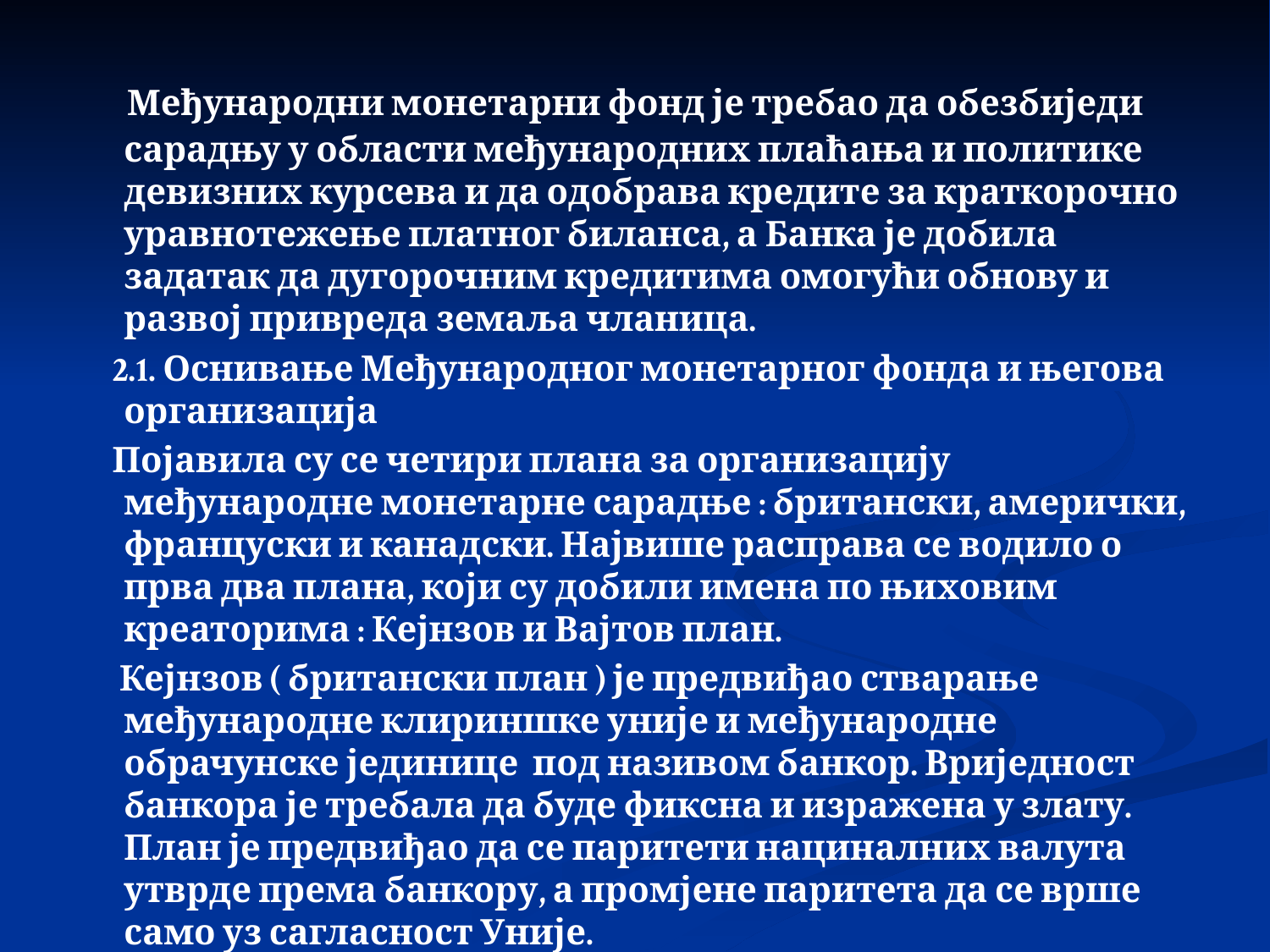

Међународни монетарни фонд је требао да обезбиједи сарадњу у области међународних плаћања и политике девизних курсева и да одобрава кредите за краткорочно уравнотежење платног биланса, а Банка је добила задатак да дугорочним кредитима омогући обнову и развој привреда земаља чланица.
     2.1. Оснивање Међународног монетарног фонда и његова организација
     Појавила су се четири плана за организацију међународне монетарне сарадње : британски, амерички, француски и канадски. Највише расправа се водило о прва два плана, који су добили имена по њиховим креаторима : Кејнзов и Вајтов план.
      Кејнзов ( британски план ) је предвиђао стварање међународне клириншке уније и међународне обрачунске јединице  под називом банкор. Вриједност банкора је требала да буде фиксна и изражена у злату. План је предвиђао да се паритети нациналних валута утврде према банкору, а промјене паритета да се врше само уз сагласност Уније.